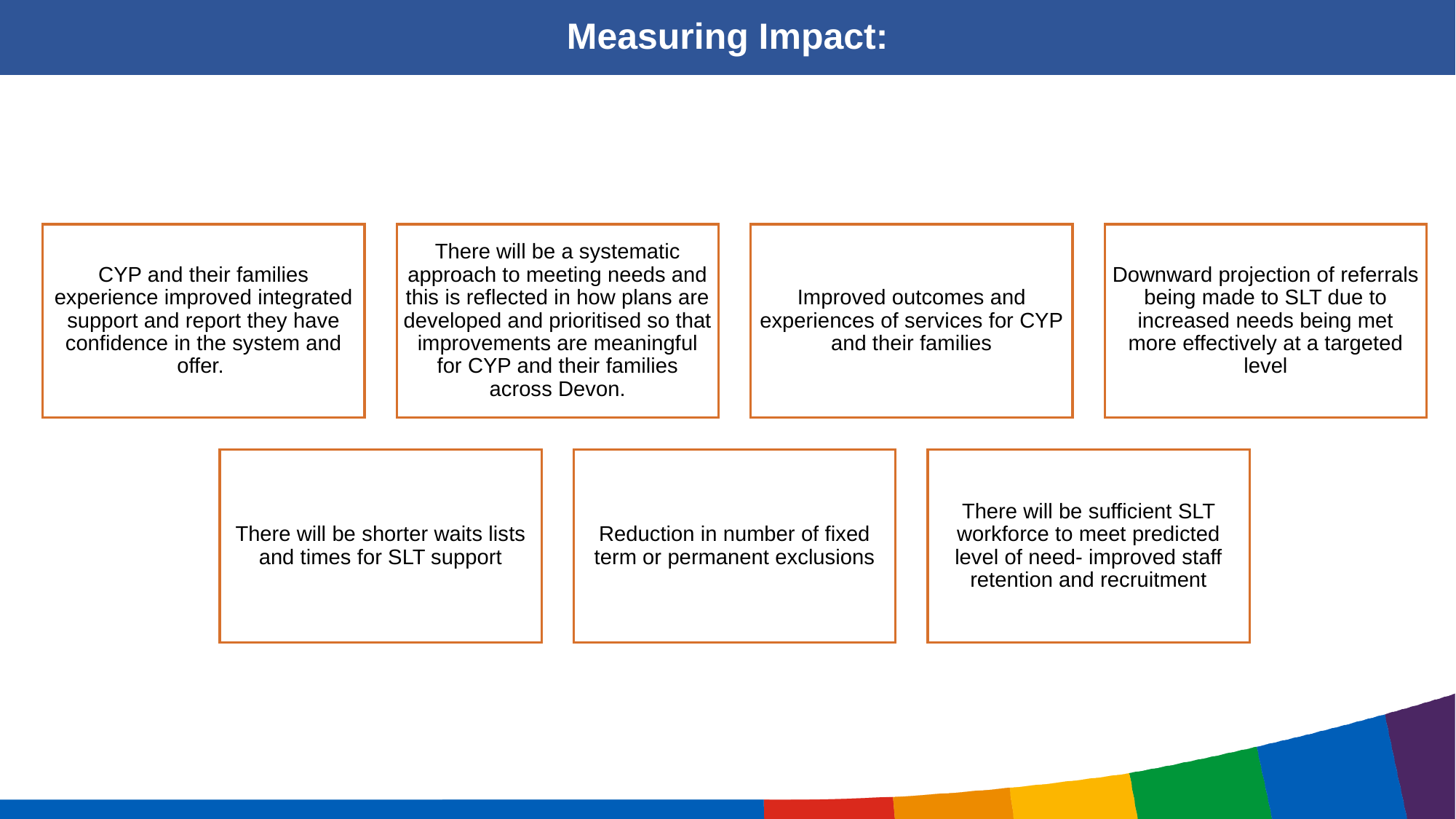

Measuring Impact:
CYP and their families experience improved integrated support and report they have confidence in the system and offer.
There will be a systematic approach to meeting needs and this is reflected in how plans are developed and prioritised so that improvements are meaningful for CYP and their families across Devon.
Improved outcomes and experiences of services for CYP and their families
Downward projection of referrals being made to SLT due to increased needs being met more effectively at a targeted level
There will be shorter waits lists and times for SLT support
Reduction in number of fixed term or permanent exclusions
There will be sufficient SLT workforce to meet predicted level of need- improved staff retention and recruitment